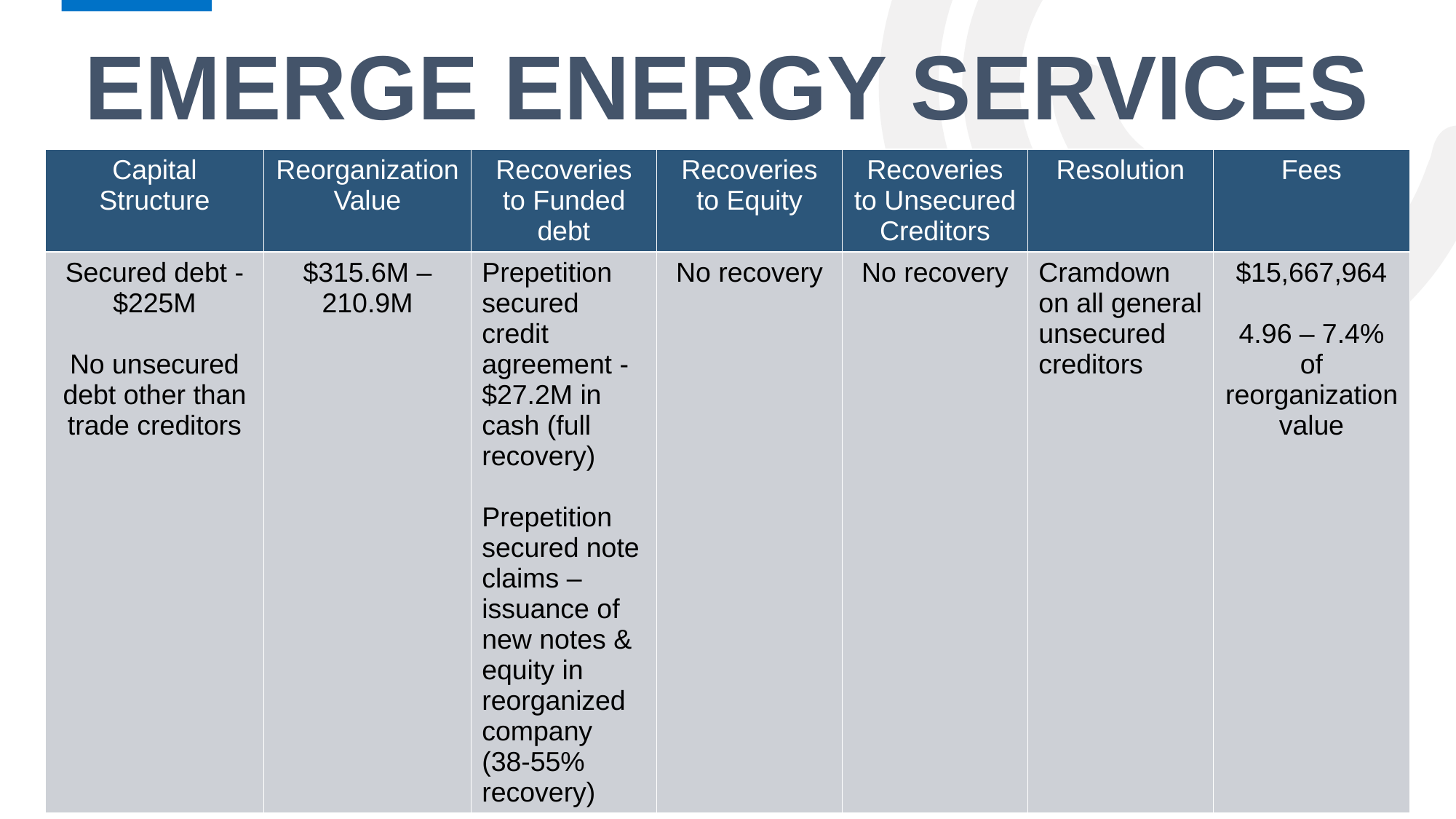

# EMERGE ENERGY SERVICES
| Capital Structure | Reorganization Value | Recoveries to Funded debt | Recoveries to Equity | Recoveries to Unsecured Creditors | Resolution | Fees |
| --- | --- | --- | --- | --- | --- | --- |
| Secured debt - $225M No unsecured debt other than trade creditors | $315.6M – 210.9M | Prepetition secured credit agreement - $27.2M in cash (full recovery) Prepetition secured note claims – issuance of new notes & equity in reorganized company (38-55% recovery) | No recovery | No recovery | Cramdown on all general unsecured creditors | $15,667,964 4.96 – 7.4% of reorganization value |